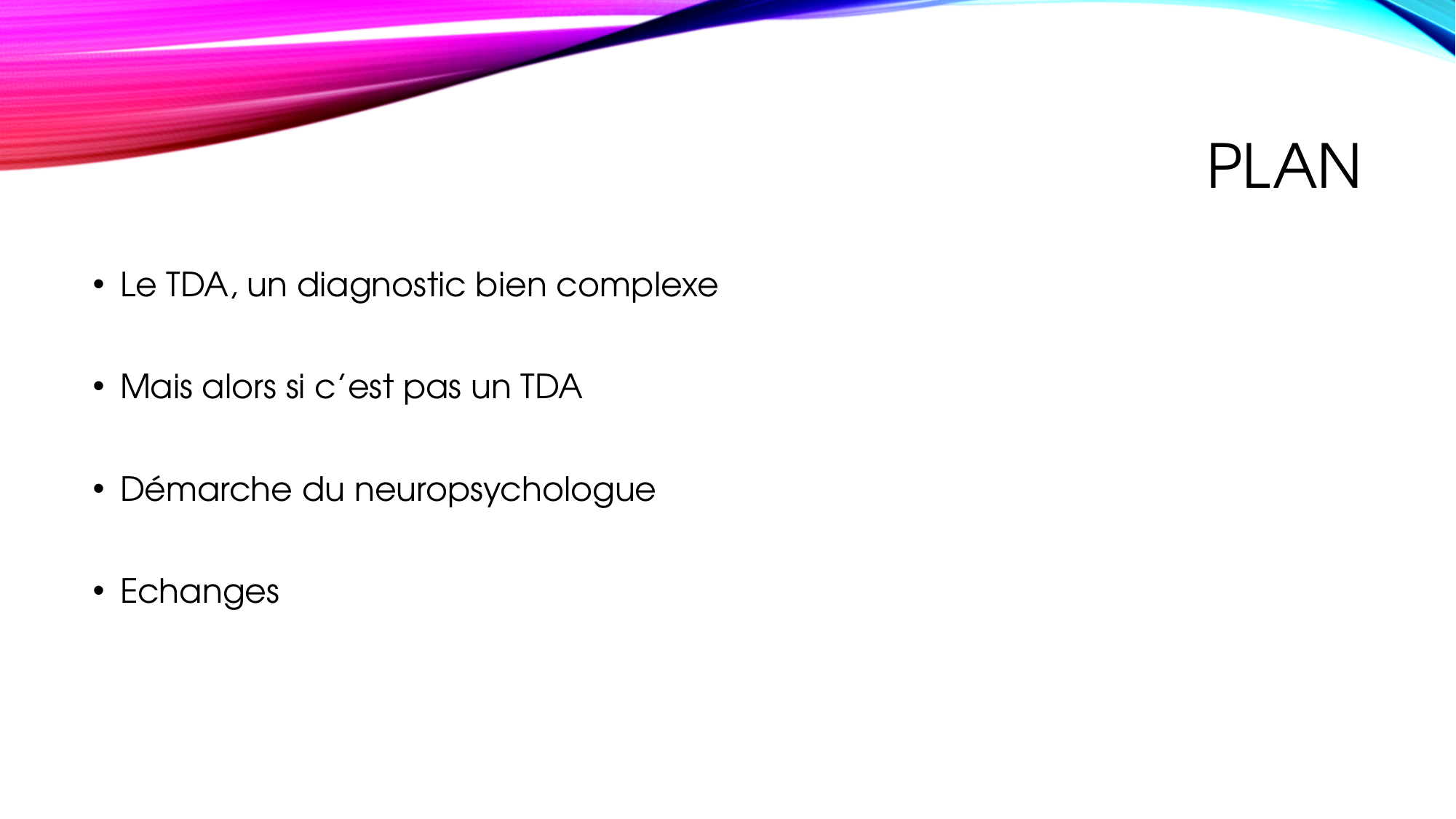

# plan
Le TDA, un diagnostic bien complexe

Mais alors si c’est pas un TDA

Démarche du neuropsychologue

Echanges